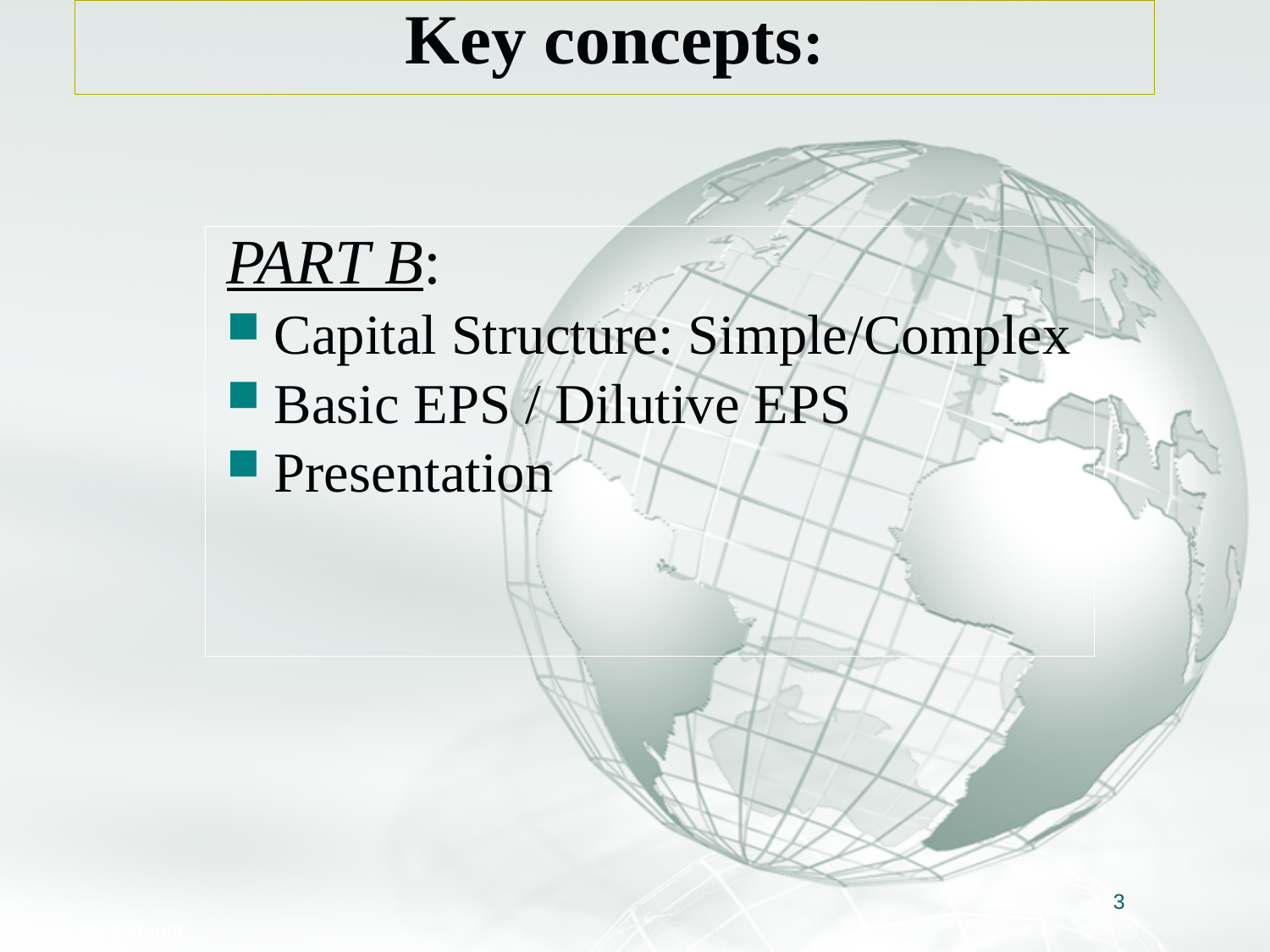

# Key concepts:
PART B:
Capital Structure: Simple/Complex
Basic EPS / Dilutive EPS
Presentation

3